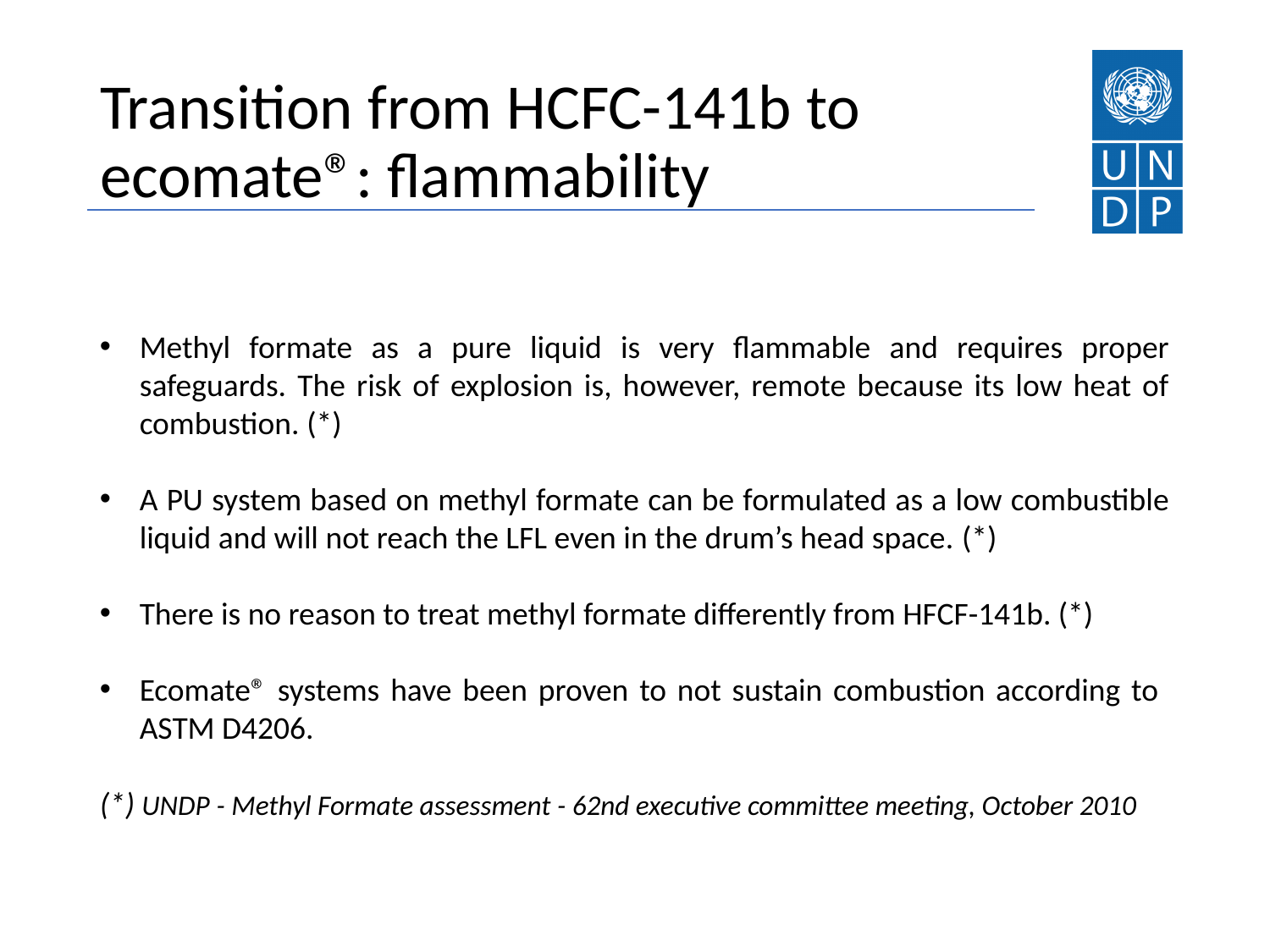

# Transition from HCFC-141b to ecomate®: flammability

Methyl formate as a pure liquid is very flammable and requires proper safeguards. The risk of explosion is, however, remote because its low heat of combustion. (*)

A PU system based on methyl formate can be formulated as a low combustible liquid and will not reach the LFL even in the drum’s head space. (*)

There is no reason to treat methyl formate differently from HFCF-141b. (*)

Ecomate® systems have been proven to not sustain combustion according to  ASTM D4206.

(*) UNDP - Methyl Formate assessment - 62nd executive committee meeting, October 2010